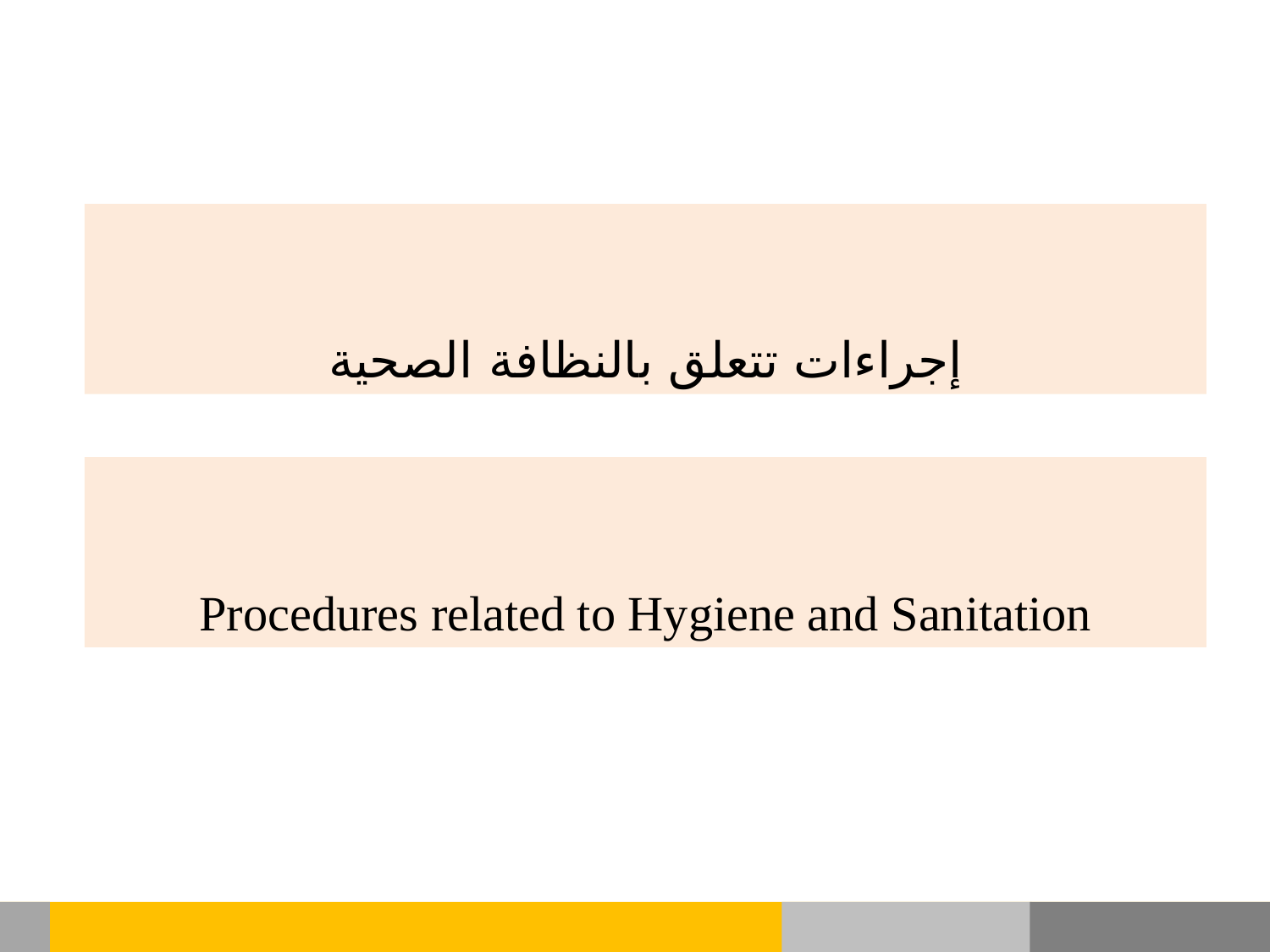

إجراءات تتعلق بالنظافة الصحية
Procedures related to Hygiene and Sanitation